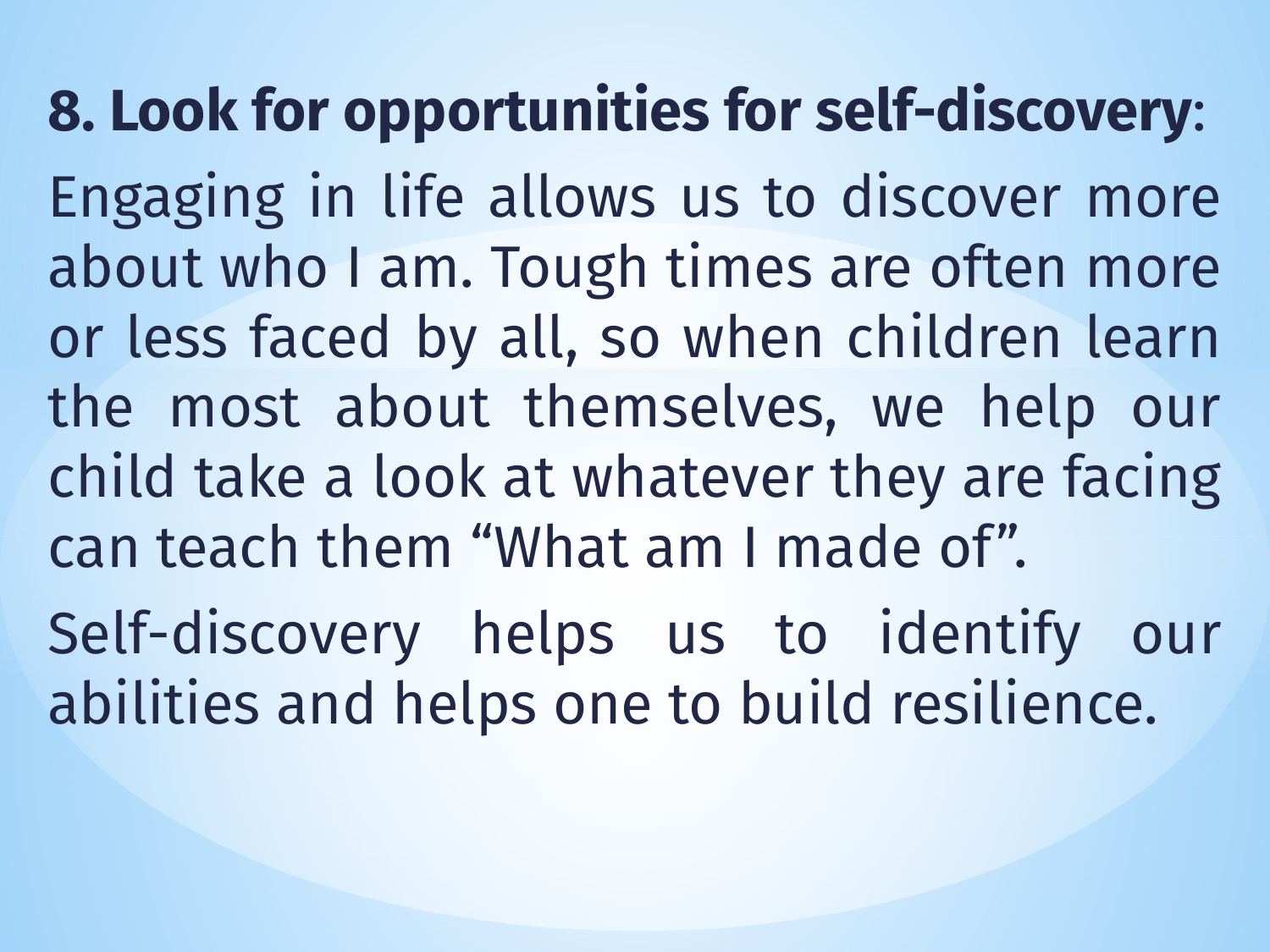

8. Look for opportunities for self-discovery:
Engaging in life allows us to discover more about who I am. Tough times are often more or less faced by all, so when children learn the most about themselves, we help our child take a look at whatever they are facing can teach them “What am I made of”.
Self-discovery helps us to identify our abilities and helps one to build resilience.